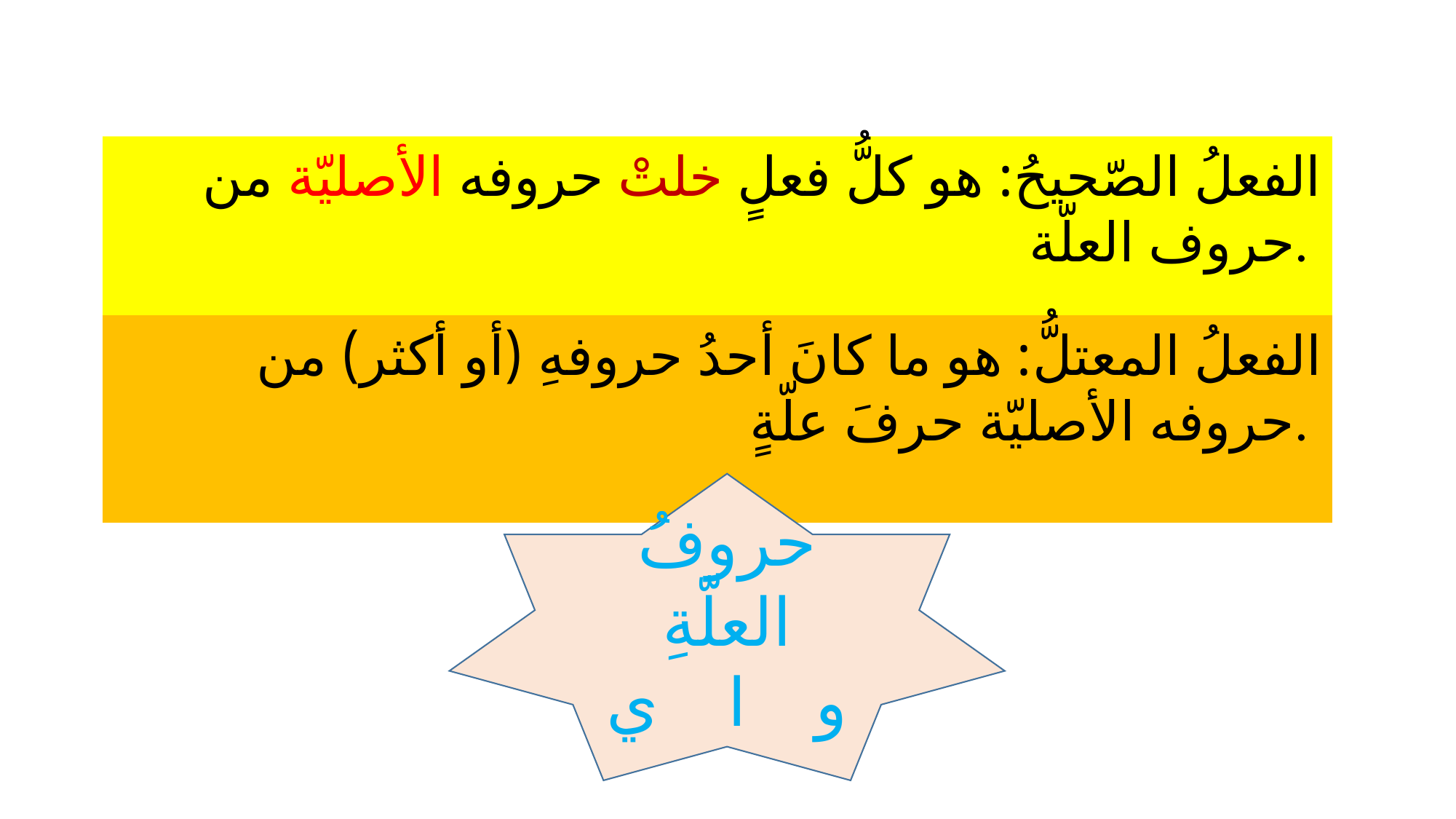

الفعلُ الصّحيحُ: هو كلُّ فعلٍ خلتْ حروفه الأصليّة من حروف العلّة.

الفعلُ المعتلُّ: هو ما كانَ أحدُ حروفهِ (أو أكثر) من حروفه الأصليّة حرفَ علّةٍ.

حروفُ العلّةِ
و    ا    ي